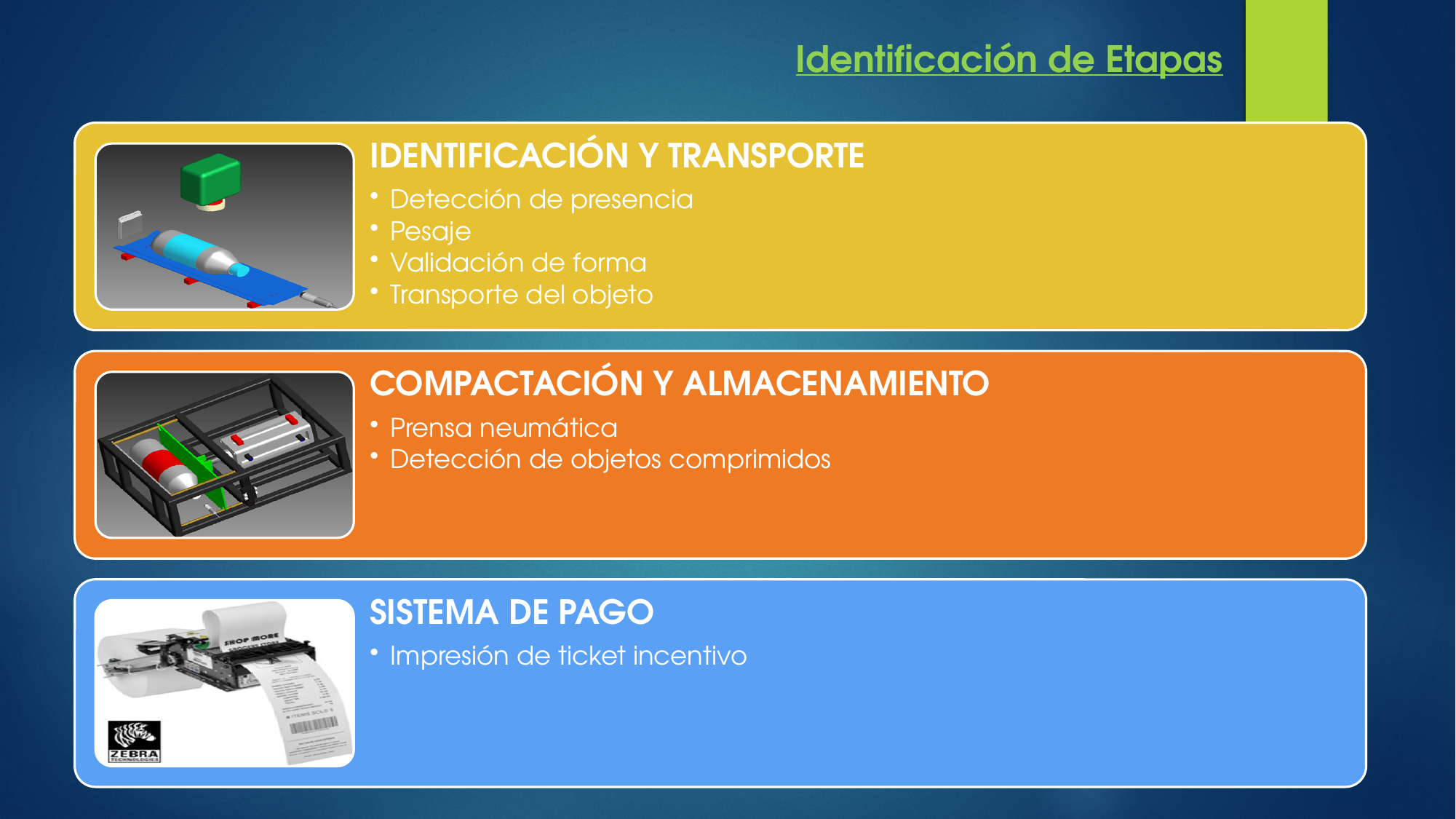

Identificación de Etapas

IDENTIFICACIÓN Y TRANSPORTE
Detección de presencia
Pesaje
Validación de forma
Transporte del objeto
COMPACTACIÓN Y ALMACENAMIENTO
Prensa neumática
Detección de objetos comprimidos

SISTEMA DE PAGO
Impresión de ticket incentivo